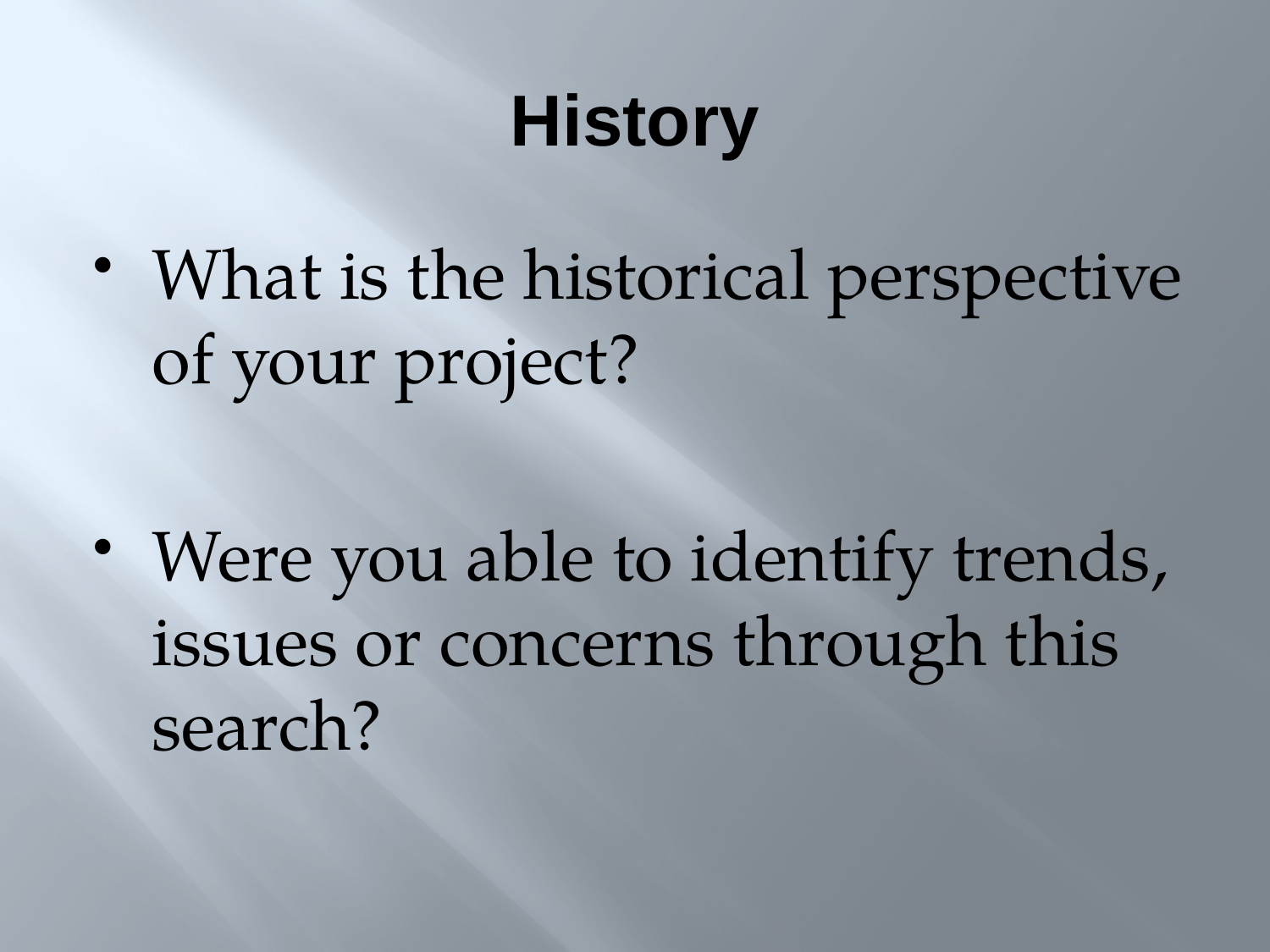

# History
What is the historical perspective of your project?

Were you able to identify trends, issues or concerns through this search?